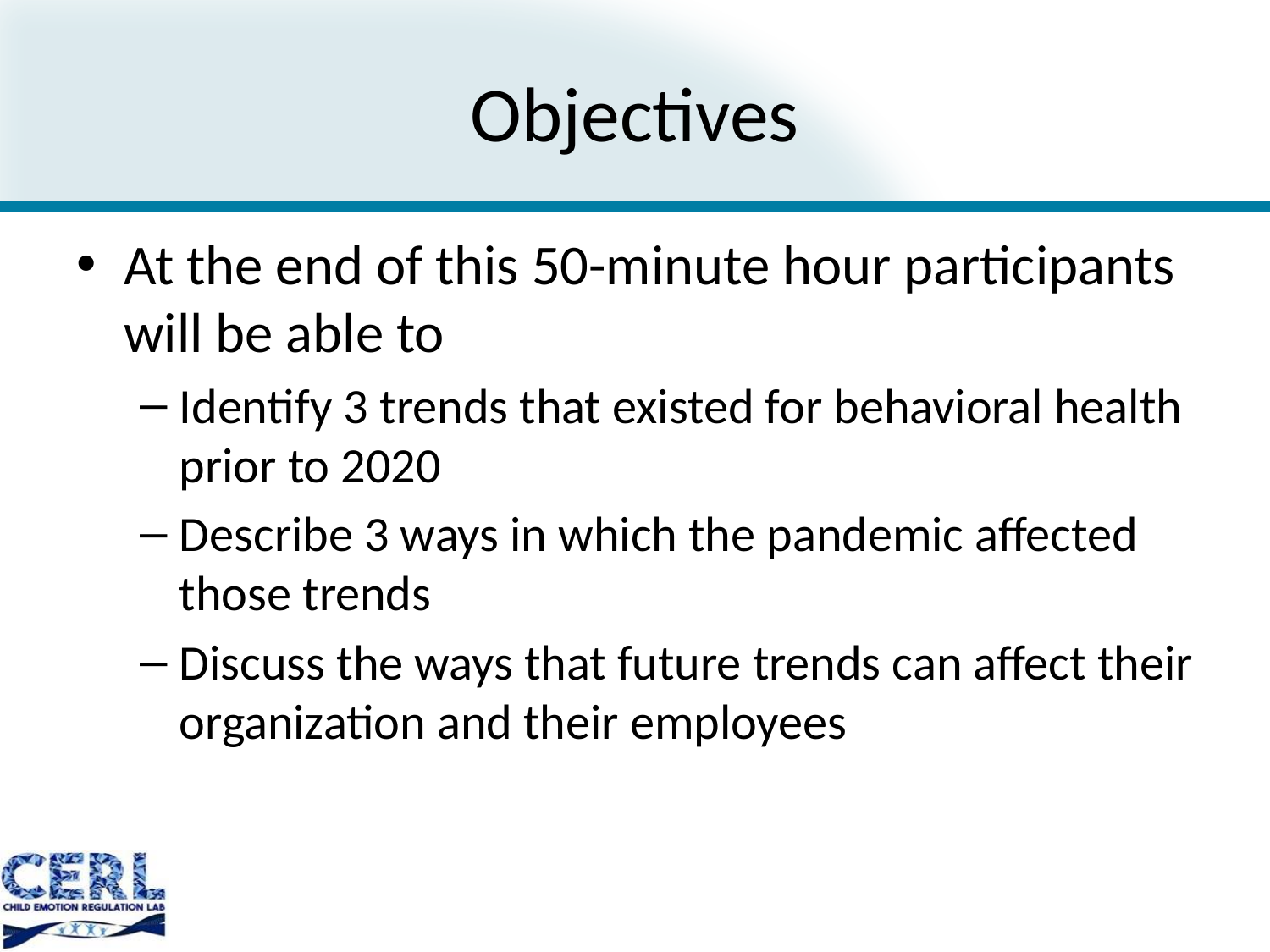

# Objectives
At the end of this 50-minute hour participants will be able to
Identify 3 trends that existed for behavioral health prior to 2020
Describe 3 ways in which the pandemic affected those trends
Discuss the ways that future trends can affect their organization and their employees